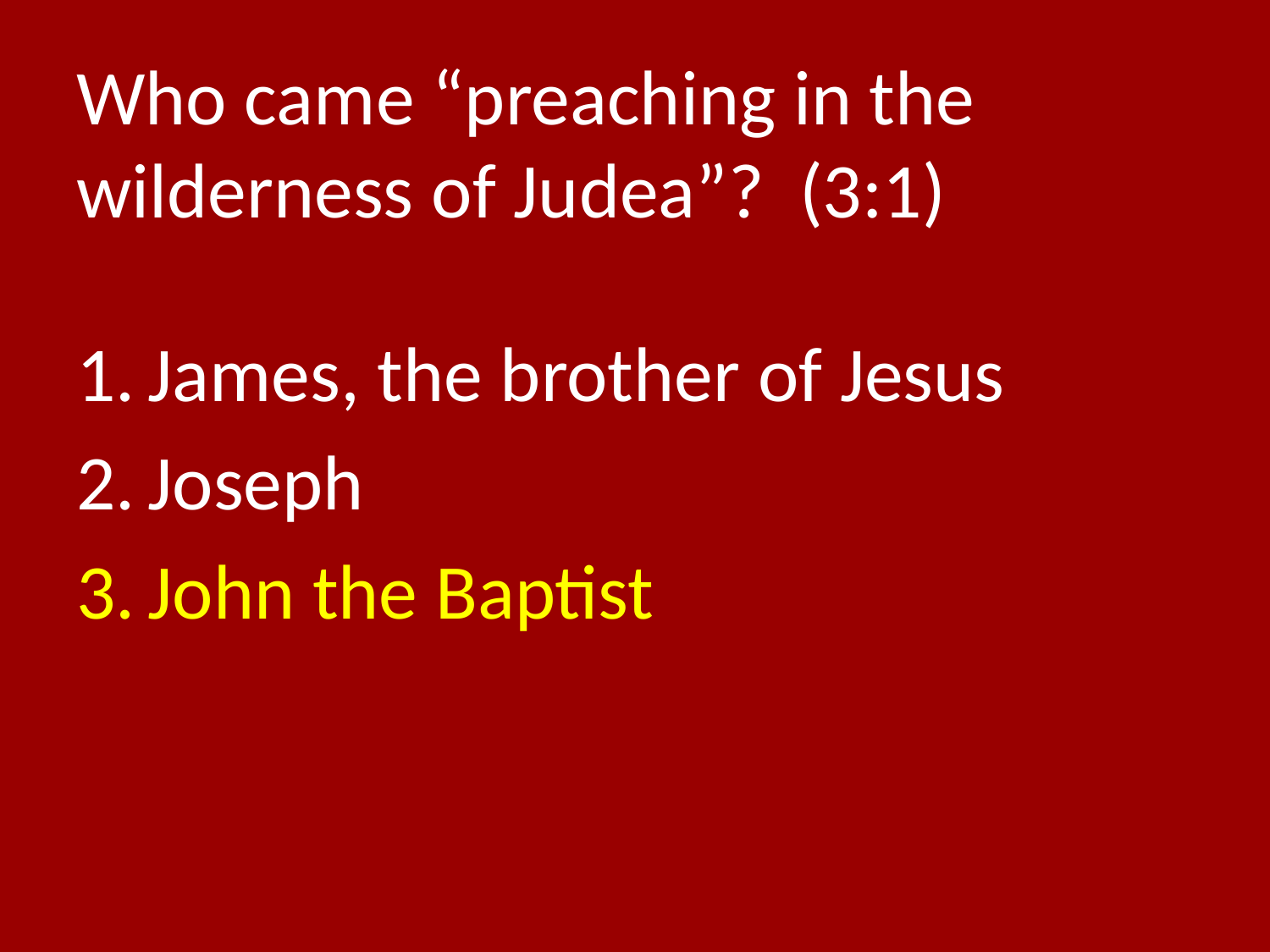

# Who came “preaching in the wilderness of Judea”?  (3:1)
James, the brother of Jesus
Joseph
John the Baptist